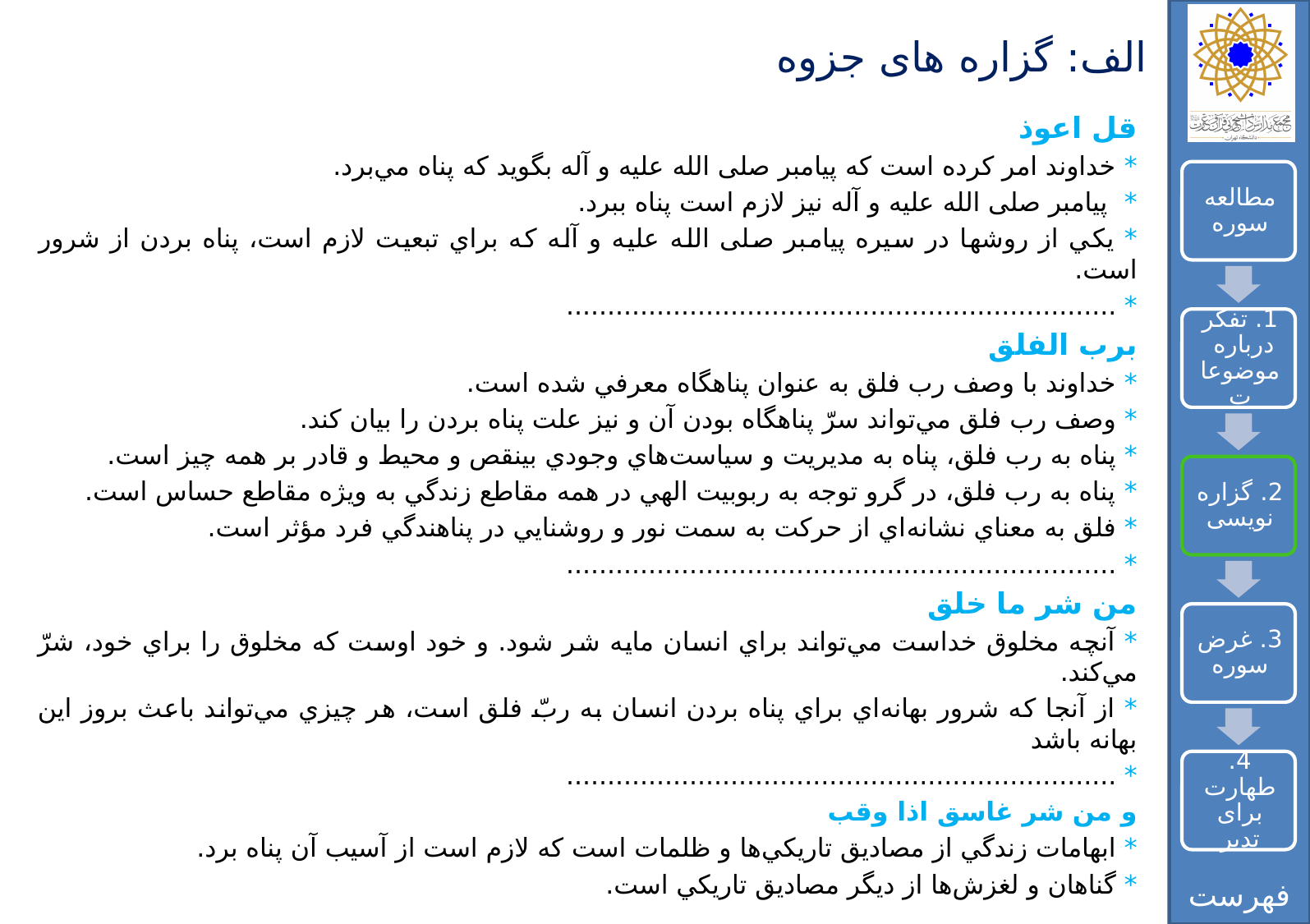

# الف: گزاره های جزوه
قل اعوذ
* خداوند امر كرده است كه پيامبر صلی الله عليه و آله بگويد كه پناه مي‌برد.
*  پيامبر صلی الله عليه و آله نيز لازم است پناه ببرد.
* يكي از روشها در سيره پيامبر صلی الله عليه و آله كه براي تبعيت لازم است، پناه بردن از شرور است.
* ...................................................................
برب الفلق
* خداوند با وصف رب فلق به عنوان پناهگاه معرفي شده است.
* وصف رب فلق مي‌تواند سرّ پناهگاه بودن آن و نيز علت پناه بردن را بيان كند.
* پناه به رب فلق، پناه به مديريت و سياست‌هاي وجودي بينقص و محيط و قادر بر همه چيز است.
* پناه به رب فلق، در گرو توجه به ربوبيت الهي در همه مقاطع زندگي به ويژه مقاطع حساس است.
* فلق به معناي نشانه‌اي از حركت به سمت نور و روشنايي در پناهندگي فرد مؤثر است.
* ...................................................................
من شر ما خلق
* آنچه مخلوق خداست مي‌تواند براي انسان مايه شر شود. و خود اوست كه مخلوق را براي خود، شرّ مي‌كند.
* از آنجا كه شرور بهانه‌اي براي پناه بردن انسان به ربّ فلق است، هر چيزي مي‌تواند باعث بروز اين بهانه باشد
* ...................................................................
و من شر غاسق اذا وقب
* ابهامات زندگي از مصاديق تاريكي‌ها و ظلمات است كه لازم است از آسيب آن پناه برد.
* گناهان و لغزش‌ها از ديگر مصاديق تاريكي است.
مطالعه سوره

1. تفکر درباره
موضوعات

2. گزاره نویسی

3. غرض سوره

4. طهارت برای تدبر